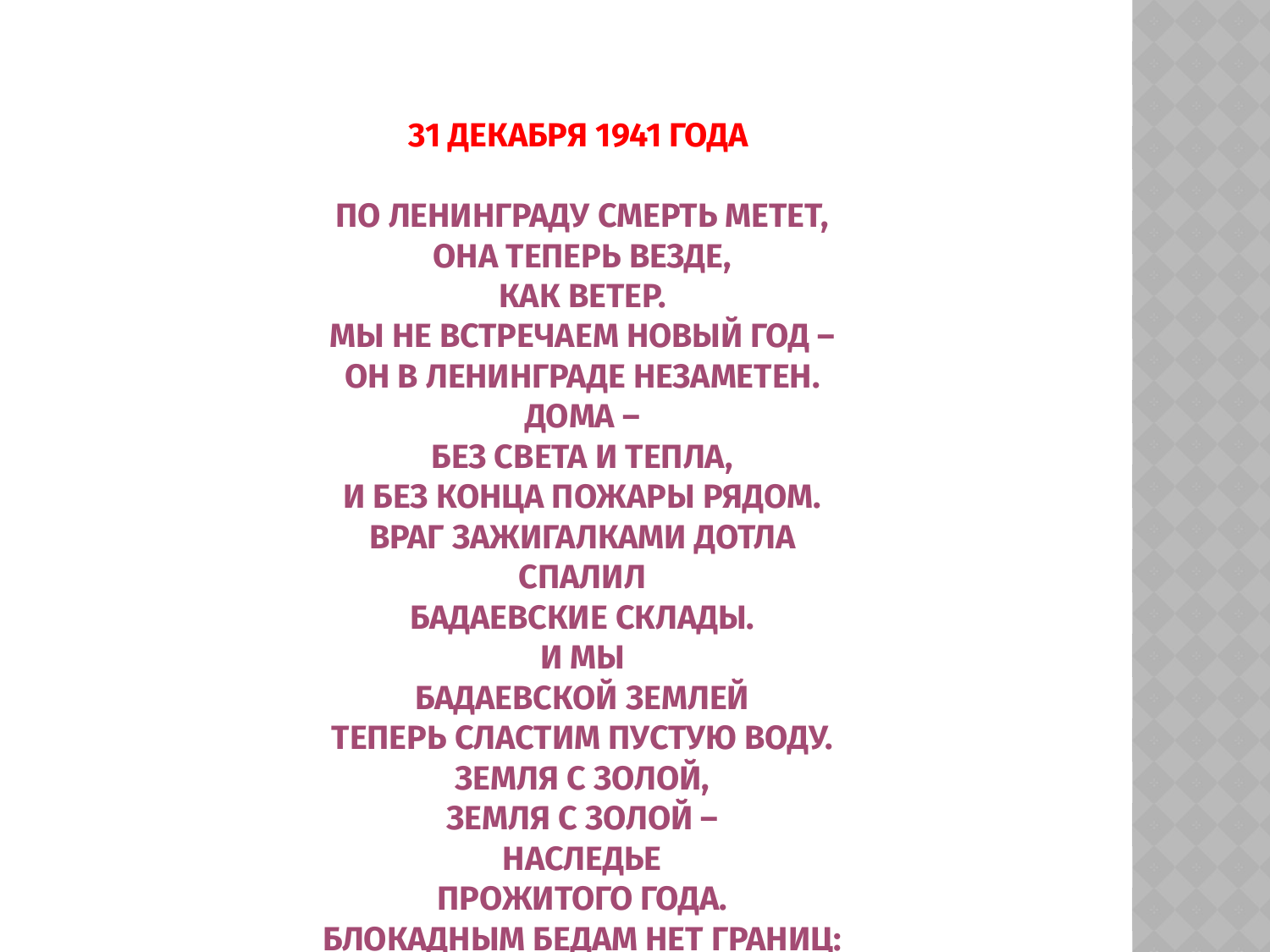

# 31 декабря 1941 года  По Ленинграду смерть метет, Она теперь везде, Как ветер. Мы не встречаем Новый год – Он в Ленинграде незаметен. Дома – Без света и тепла, И без конца пожары рядом. Враг зажигалками дотла Спалил Бадаевские склады. И мы Бадаевской землей Теперь сластим пустую воду. Земля с золой, Земля с золой – Наследье Прожитого года. Блокадным бедам нет границ: